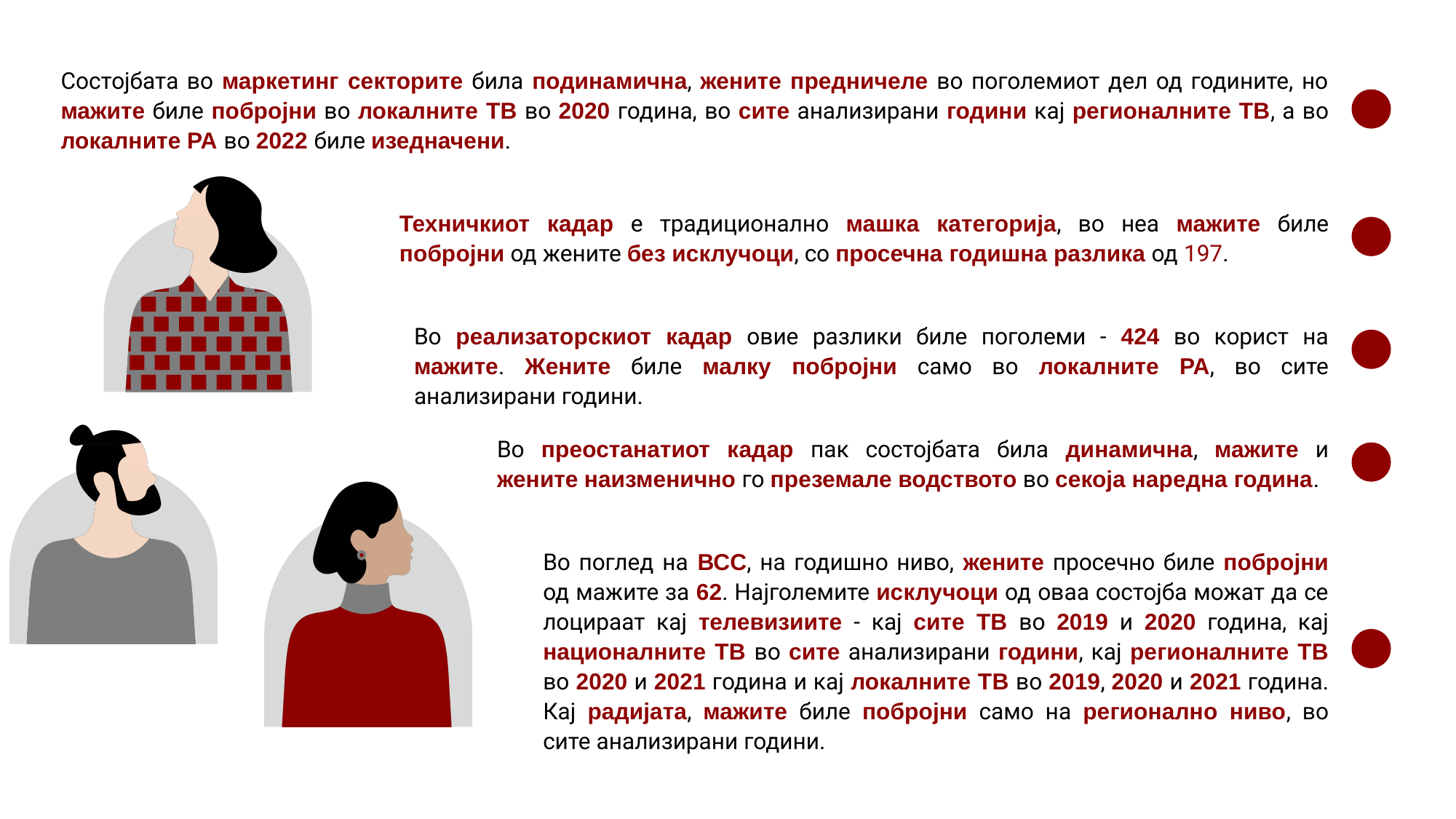

Состојбата во маркетинг секторите била подинамична, жените предничеле во поголемиот дел од годините, но мажите биле побројни во локалните ТВ во 2020 година, во сите анализирани години кај регионалните ТВ, а во локалните РА во 2022 биле изедначени.

Техничкиот кадар е традиционално машка категорија, во неа мажите биле побројни од жените без исклучоци, со просечна годишна разлика од 197.

Во реализаторскиот кадар овие разлики биле поголеми - 424 во корист на мажите. Жените биле малку побројни само во локалните РА, во сите анализирани години.

Во преостанатиот кадар пак состојбата била динамична, мажите и жените наизменично го преземале водството во секоја наредна година.

Во поглед на ВСС, на годишно ниво, жените просечно биле побројни од мажите за 62. Најголемите исклучоци од оваа состојба можат да се лоцираат кај телевизиите - кај сите ТВ во 2019 и 2020 година, кај националните ТВ во сите анализирани години, кај регионалните ТВ во 2020 и 2021 година и кај локалните ТВ во 2019, 2020 и 2021 година. Кај радијата, мажите биле побројни само на регионално ниво, во сите анализирани години.